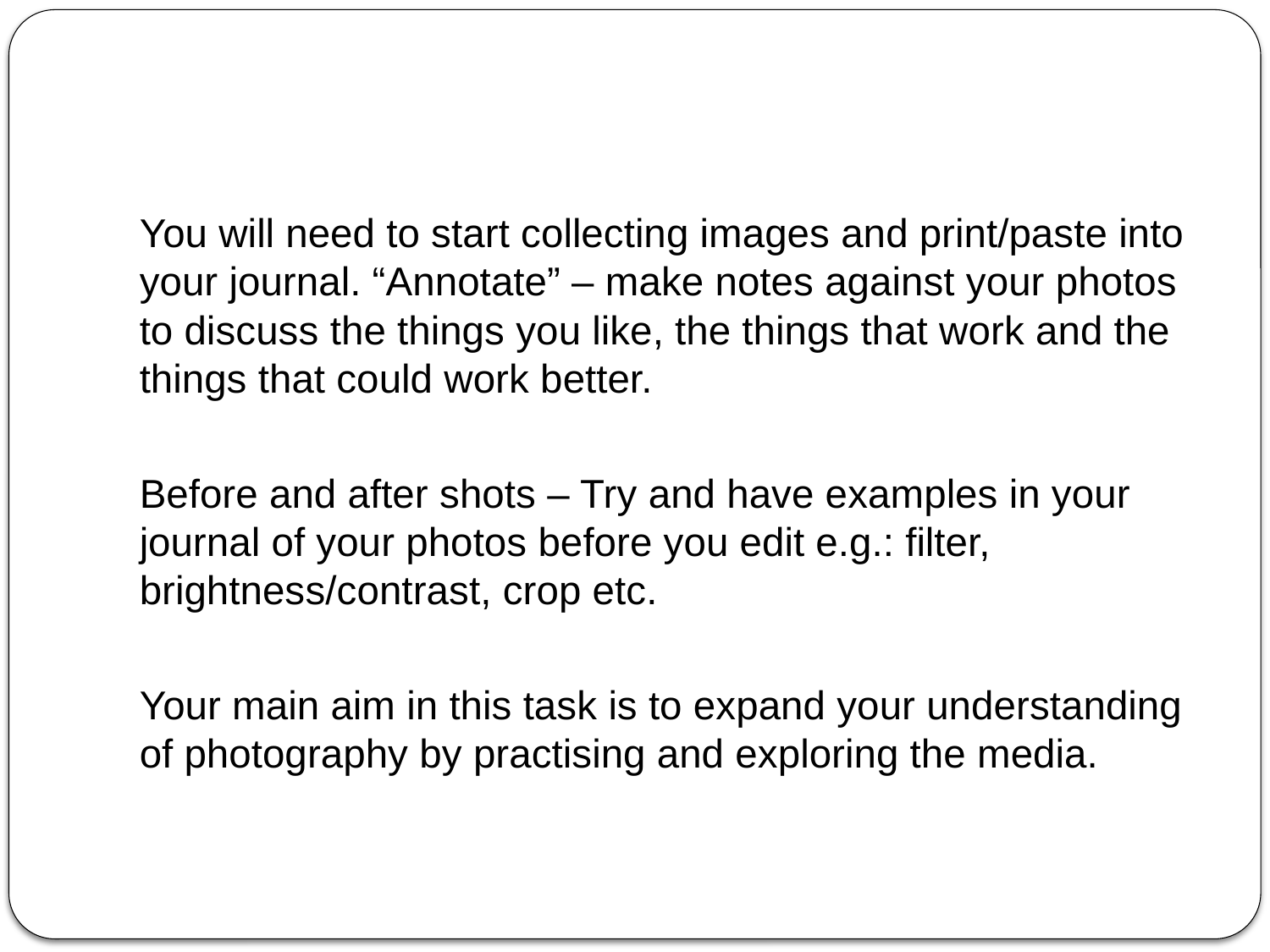

#
You will need to start collecting images and print/paste into your journal. “Annotate” – make notes against your photos to discuss the things you like, the things that work and the things that could work better.

Before and after shots – Try and have examples in your journal of your photos before you edit e.g.: filter, brightness/contrast, crop etc.

Your main aim in this task is to expand your understanding of photography by practising and exploring the media.